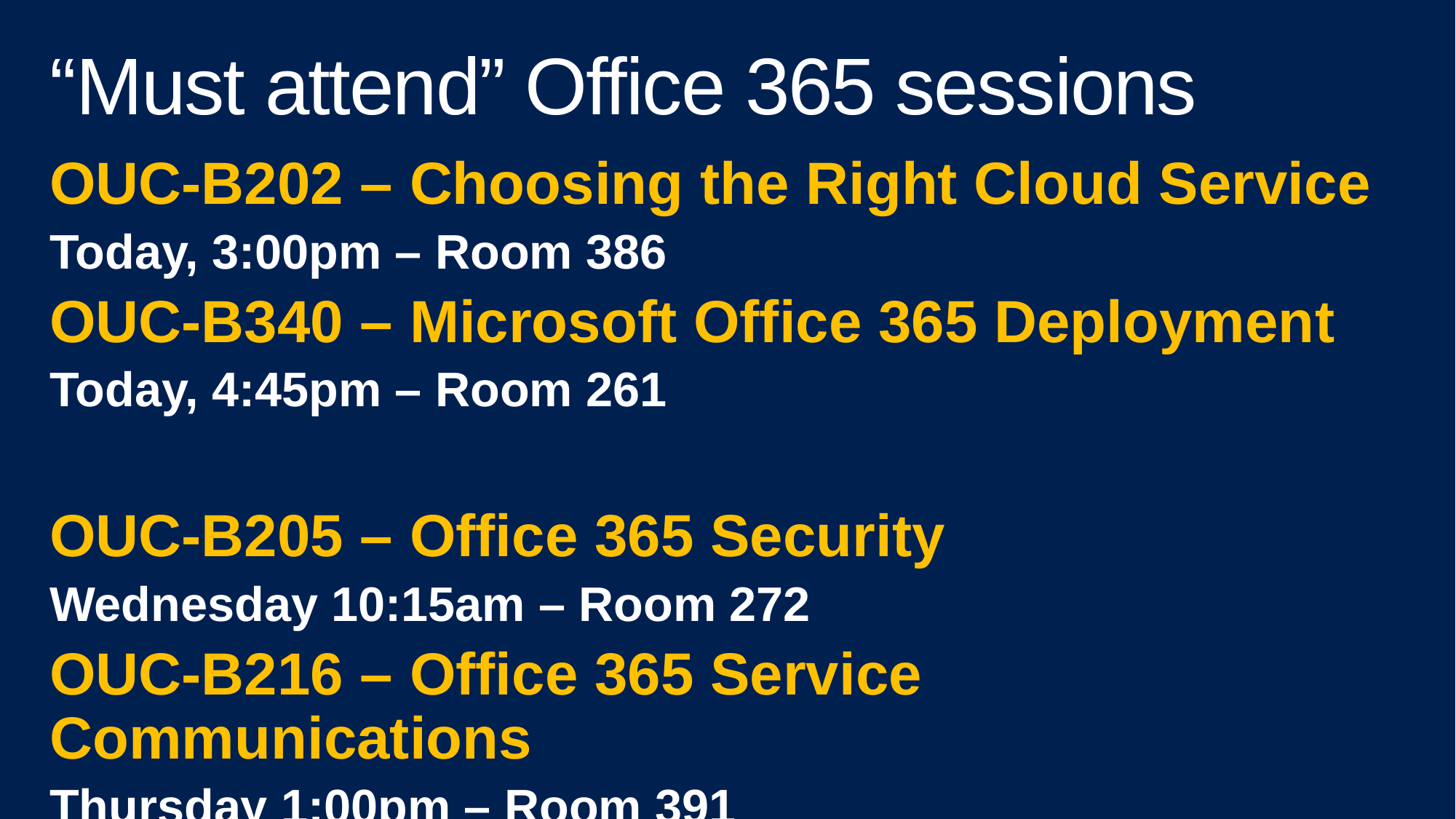

# “Must attend” Office 365 sessions
OUC-B202 – Choosing the Right Cloud Service
Today, 3:00pm – Room 386
OUC-B340 – Microsoft Office 365 Deployment
Today, 4:45pm – Room 261

OUC-B205 – Office 365 Security
Wednesday 10:15am – Room 272
OUC-B216 – Office 365 Service Communications
Thursday 1:00pm – Room 391